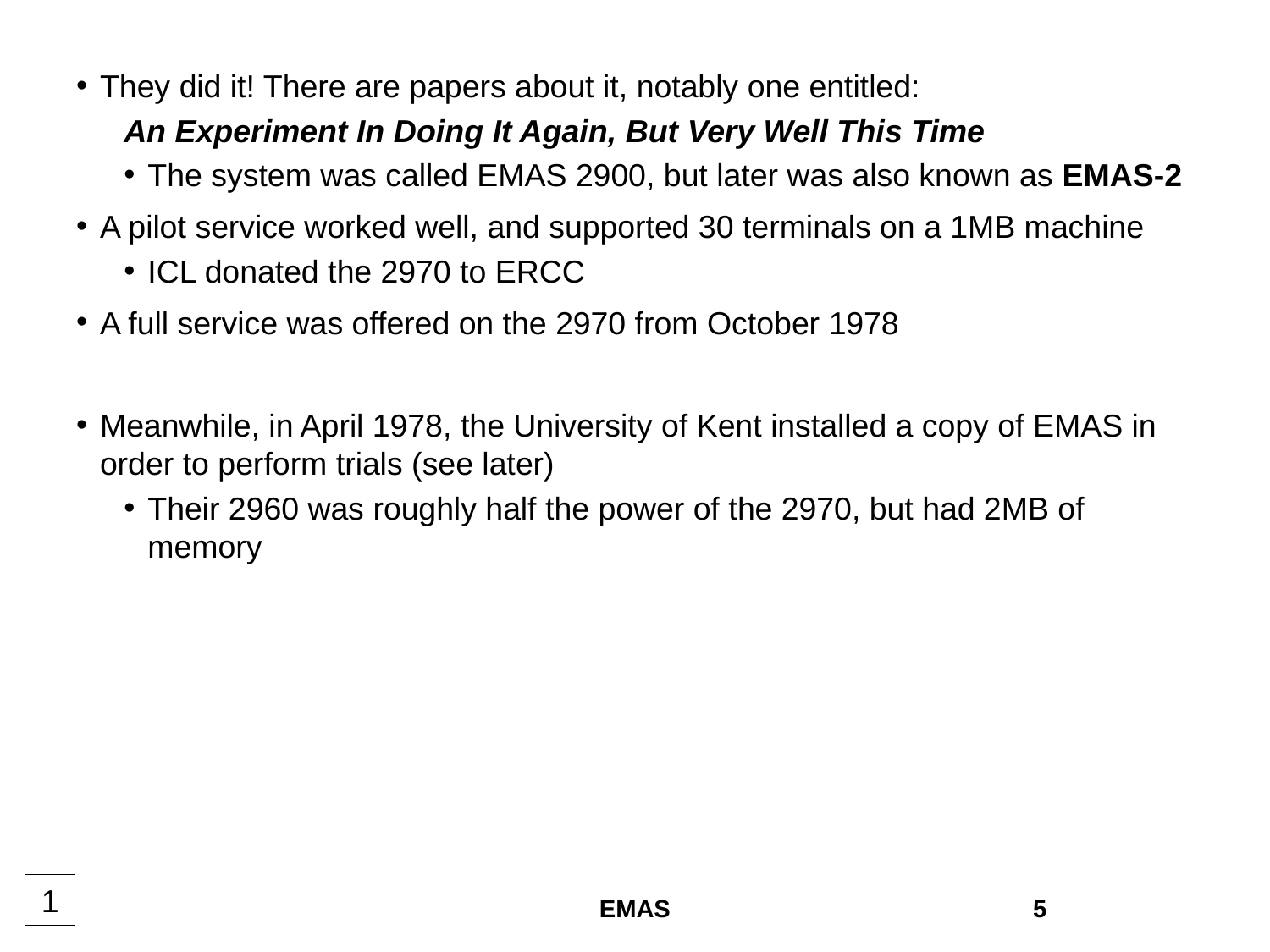

They did it! There are papers about it, notably one entitled:
An Experiment In Doing It Again, But Very Well This Time
The system was called EMAS 2900, but later was also known as EMAS-2
A pilot service worked well, and supported 30 terminals on a 1MB machine
ICL donated the 2970 to ERCC
A full service was offered on the 2970 from October 1978

Meanwhile, in April 1978, the University of Kent installed a copy of EMAS in order to perform trials (see later)
Their 2960 was roughly half the power of the 2970, but had 2MB of memory

1
EMAS
5